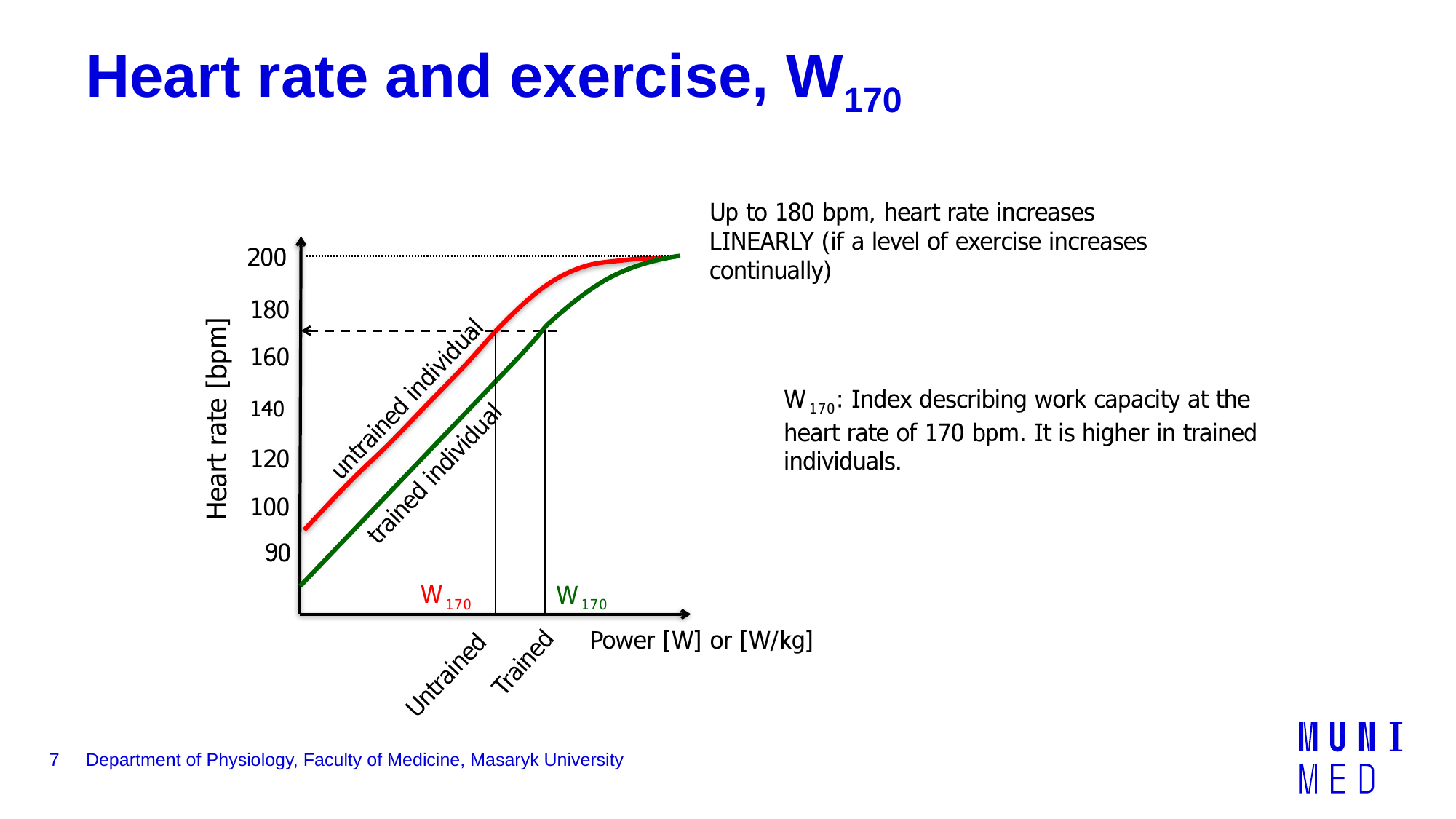

# Heart rate and exercise, W170
Up to 180 bpm, heart rate increases LINEARLY (if a level of exercise increases continually)
200

180
160
untrained individual
140
Heart rate [bpm]
120
trained individual
100
90
W170
W170
Trained
Power [W] or [W/kg]
Untrained
W170: Index describing work capacity at the heart rate of 170 bpm. It is higher in trained individuals.
7
Department of Physiology, Faculty of Medicine, Masaryk University